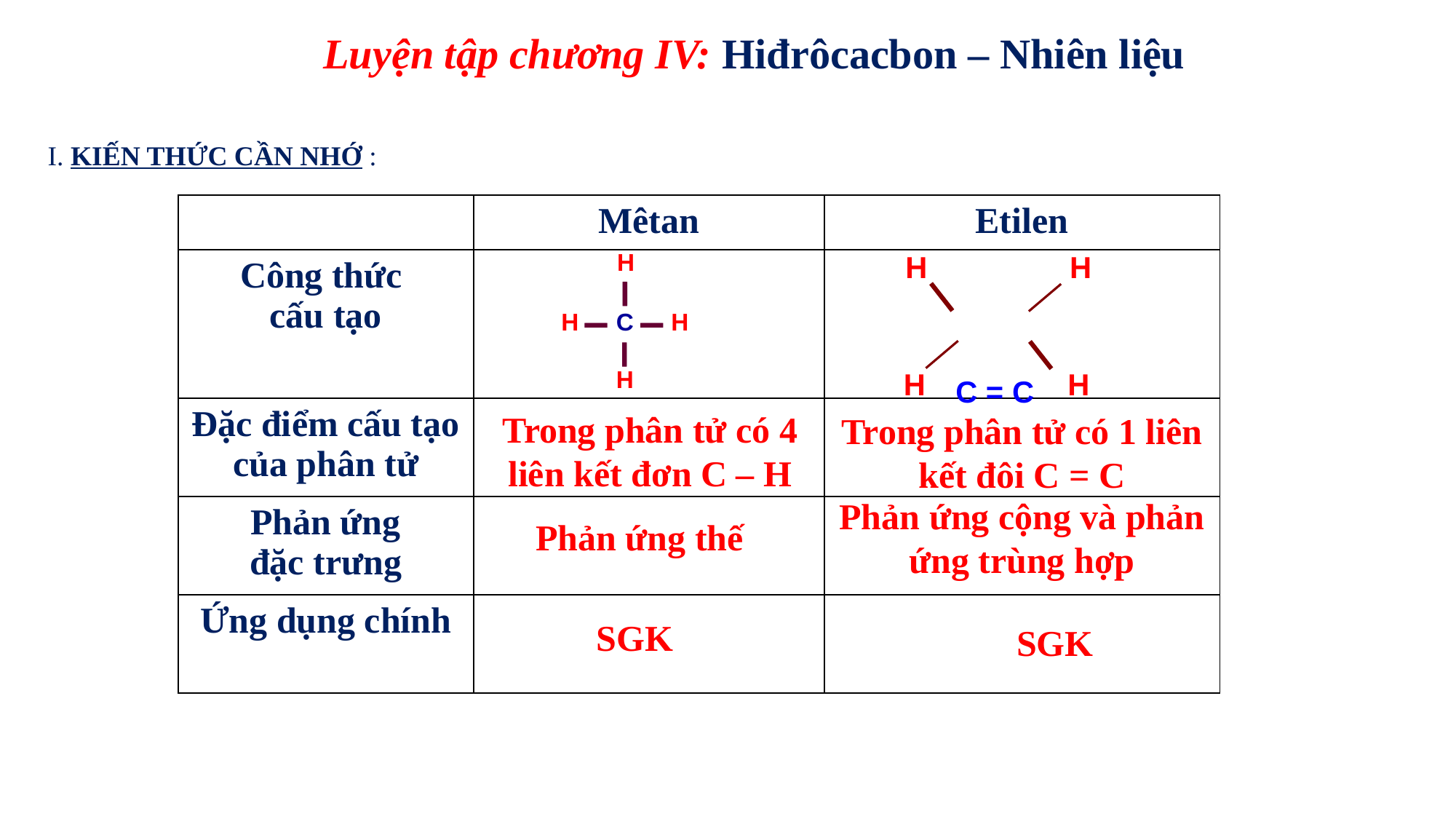

Luyện tập chương IV: Hiđrôcacbon – Nhiên liệu
I. KIẾN THỨC CẦN NHỚ :
|  | Mêtan | Etilen |
| --- | --- | --- |
| Công thức cấu tạo |  |  |
| Đặc điểm cấu tạo của phân tử |  |  |
| Phản ứng đặc trưng |  |  |
| Ứng dụng chính |  |  |
H

H
C
H

H
H                 H
      C = C

H                 H
Trong phân tử có 4 liên kết đơn C – H
Trong phân tử có 1 liên kết đôi C = C
Phản ứng cộng và phản ứng trùng hợp
Phản ứng thế

SGK

SGK